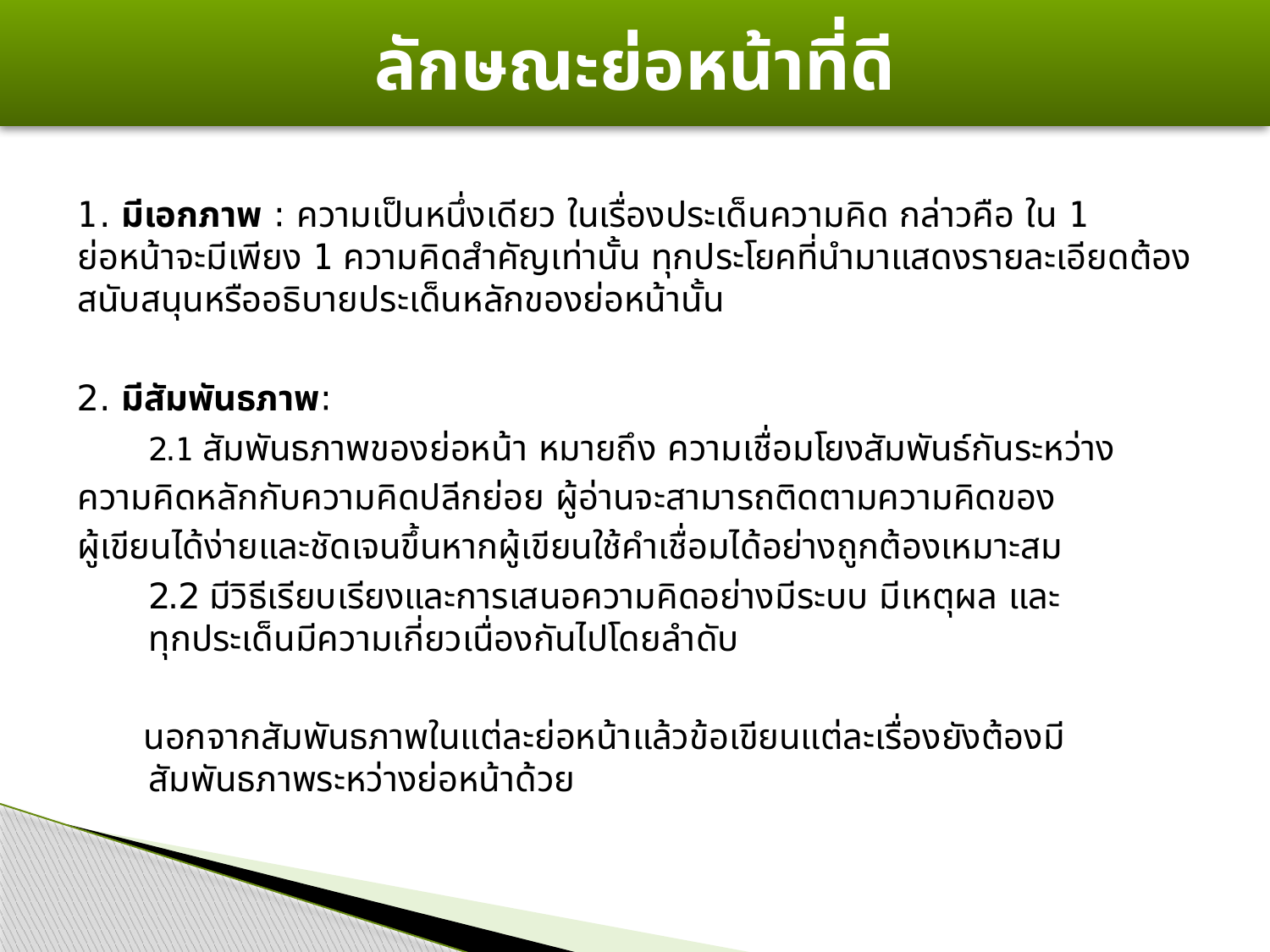

# ลักษณะย่อหน้าที่ดี
1. มีเอกภาพ : ความเป็นหนึ่งเดียว ในเรื่องประเด็นความคิด กล่าวคือ ใน 1    ย่อหน้าจะมีเพียง 1 ความคิดสำคัญเท่านั้น ทุกประโยคที่นำมาแสดงรายละเอียดต้องสนับสนุนหรืออธิบายประเด็นหลักของย่อหน้านั้น

2. มีสัมพันธภาพ:
	2.1 สัมพันธภาพของย่อหน้า หมายถึง ความเชื่อมโยงสัมพันธ์กันระหว่าง
ความคิดหลักกับความคิดปลีกย่อย ผู้อ่านจะสามารถติดตามความคิดของ
ผู้เขียนได้ง่ายและชัดเจนขึ้นหากผู้เขียนใช้คำเชื่อมได้อย่างถูกต้องเหมาะสม
 	2.2 มีวิธีเรียบเรียงและการเสนอความคิดอย่างมีระบบ มีเหตุผล และ
ทุกประเด็นมีความเกี่ยวเนื่องกันไปโดยลำดับ

      นอกจากสัมพันธภาพในแต่ละย่อหน้าแล้วข้อเขียนแต่ละเรื่องยังต้องมีสัมพันธภาพระหว่างย่อหน้าด้วย